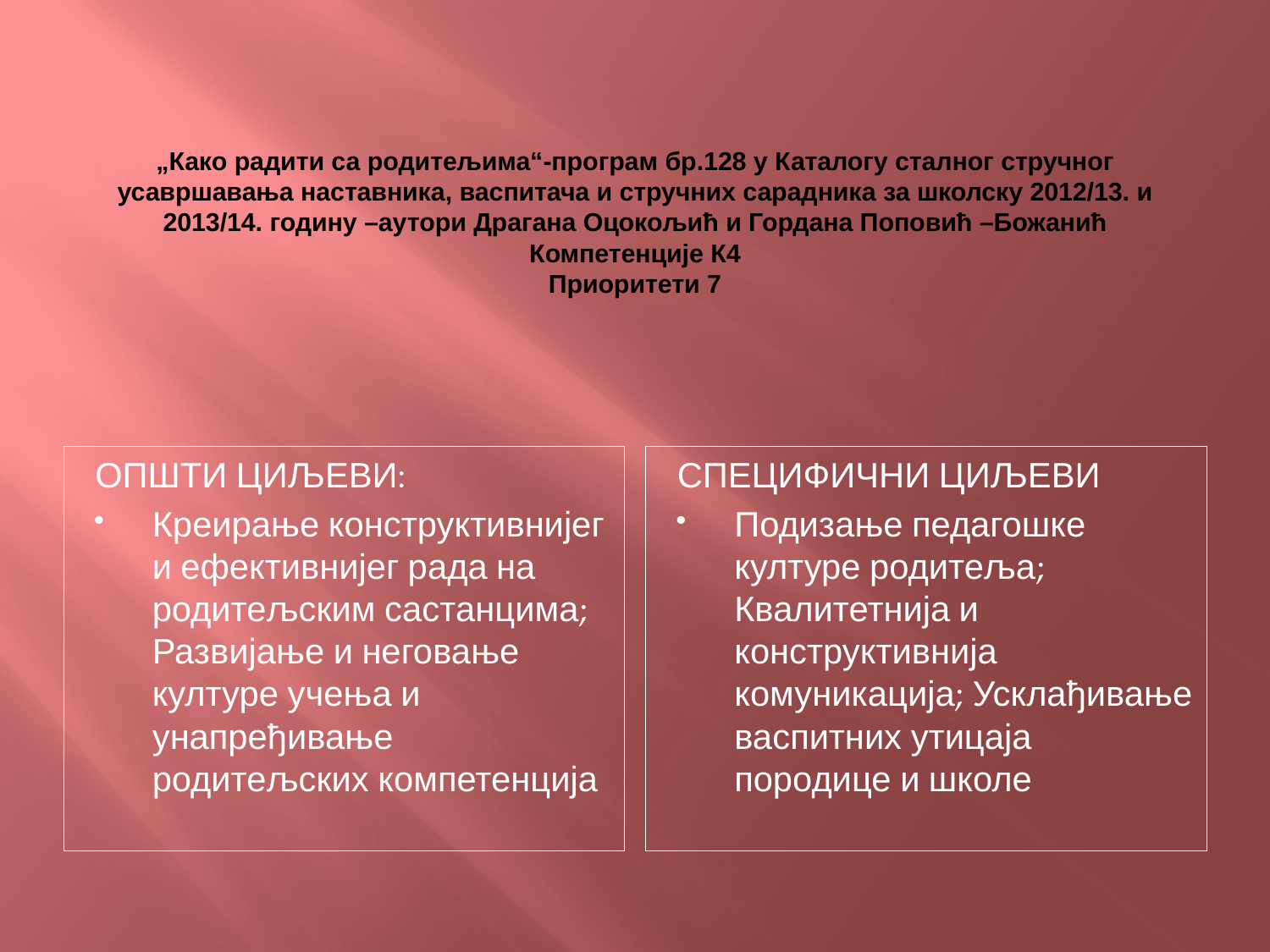

# „Како радити са родитељима“-програм бр.128 у Каталогу сталног стручног усавршавања наставника, васпитача и стручних сарадника за школску 2012/13. и 2013/14. годину –аутори Драгана Оцокољић и Гордана Поповић –Божанић Компетенције К4 Приоритети 7
ОПШТИ ЦИЉЕВИ:
Креирање конструктивнијег и ефективнијег рада на родитељским састанцима; Развијање и неговање културе учења и унапређивање родитељских компетенција
СПЕЦИФИЧНИ ЦИЉЕВИ
Подизање педагошке културе родитеља; Квалитетнија и конструктивнија комуникација; Усклађивање васпитних утицаја породице и школе